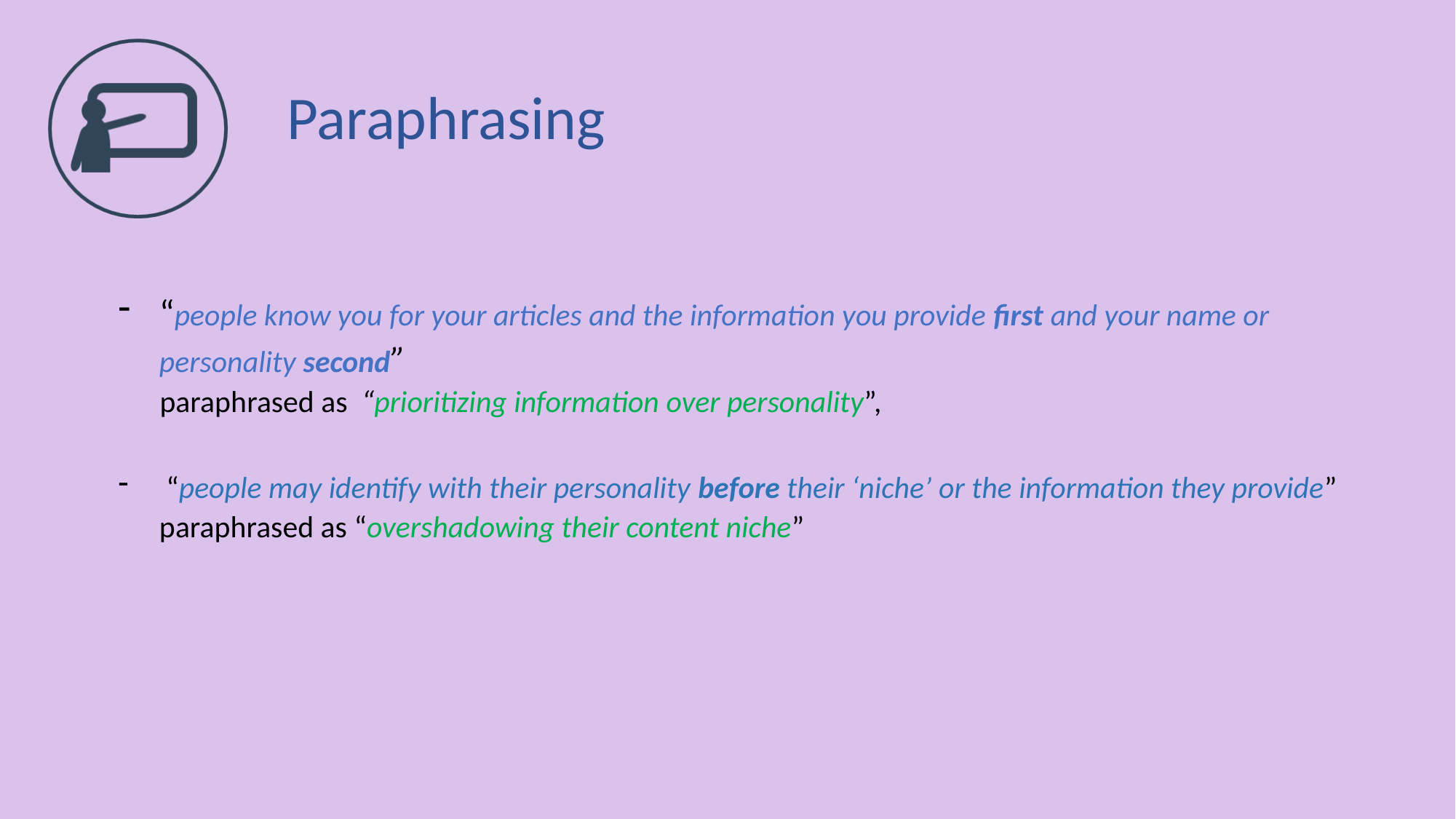

# Paraphrasing

“people know you for your articles and the information you provide first and your name or personality second”
      paraphrased as  “prioritizing information over personality”,

 “people may identify with their personality before their ‘niche’ or the information they provide”       paraphrased as “overshadowing their content niche”